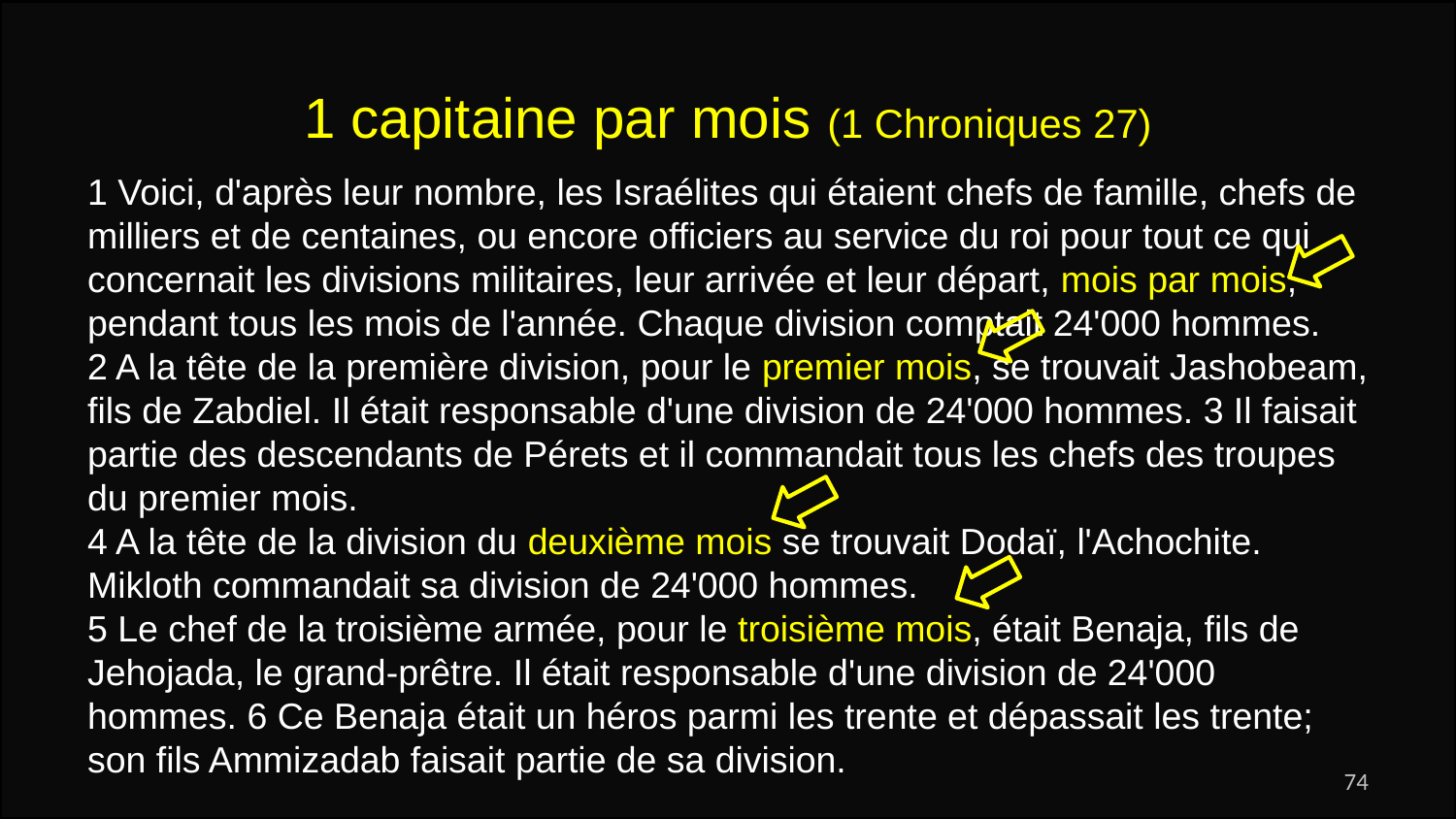

1 capitaine par mois (1 Chroniques 27)

1 Voici, d'après leur nombre, les Israélites qui étaient chefs de famille, chefs de milliers et de centaines, ou encore officiers au service du roi pour tout ce qui concernait les divisions militaires, leur arrivée et leur départ, mois par mois, pendant tous les mois de l'année. Chaque division comptait 24'000 hommes.
2 A la tête de la première division, pour le premier mois, se trouvait Jashobeam, fils de Zabdiel. Il était responsable d'une division de 24'000 hommes. 3 Il faisait partie des descendants de Pérets et il commandait tous les chefs des troupes du premier mois.
4 A la tête de la division du deuxième mois se trouvait Dodaï, l'Achochite. Mikloth commandait sa division de 24'000 hommes.
5 Le chef de la troisième armée, pour le troisième mois, était Benaja, fils de Jehojada, le grand-prêtre. Il était responsable d'une division de 24'000 hommes. 6 Ce Benaja était un héros parmi les trente et dépassait les trente; son fils Ammizadab faisait partie de sa division.

74